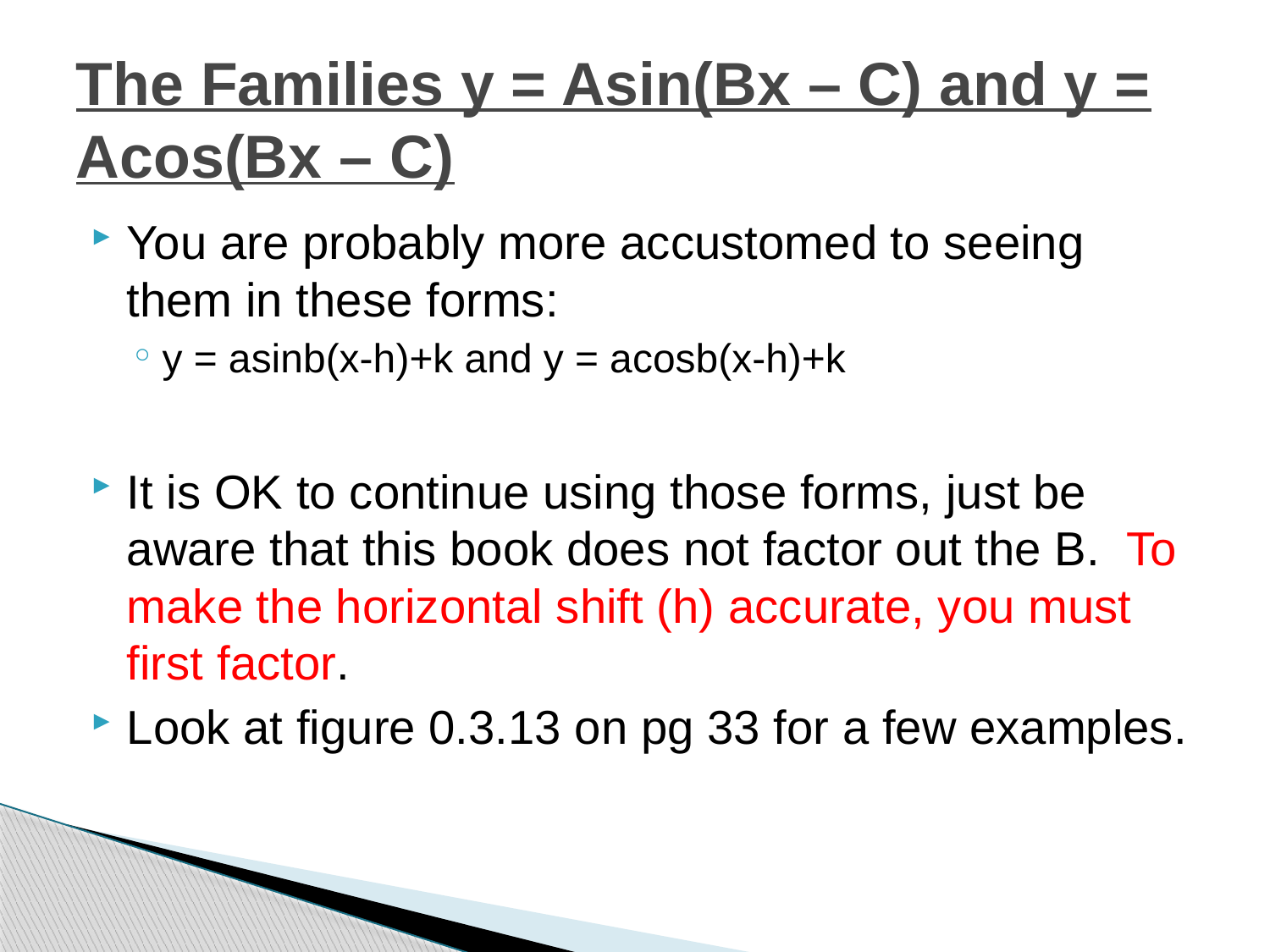

# The Families y = Asin(Bx – C) and y = Acos(Bx – C)
You are probably more accustomed to seeing them in these forms:
y = asinb(x-h)+k and y = acosb(x-h)+k

It is OK to continue using those forms, just be aware that this book does not factor out the B.  To make the horizontal shift (h) accurate, you must first factor.
Look at figure 0.3.13 on pg 33 for a few examples.